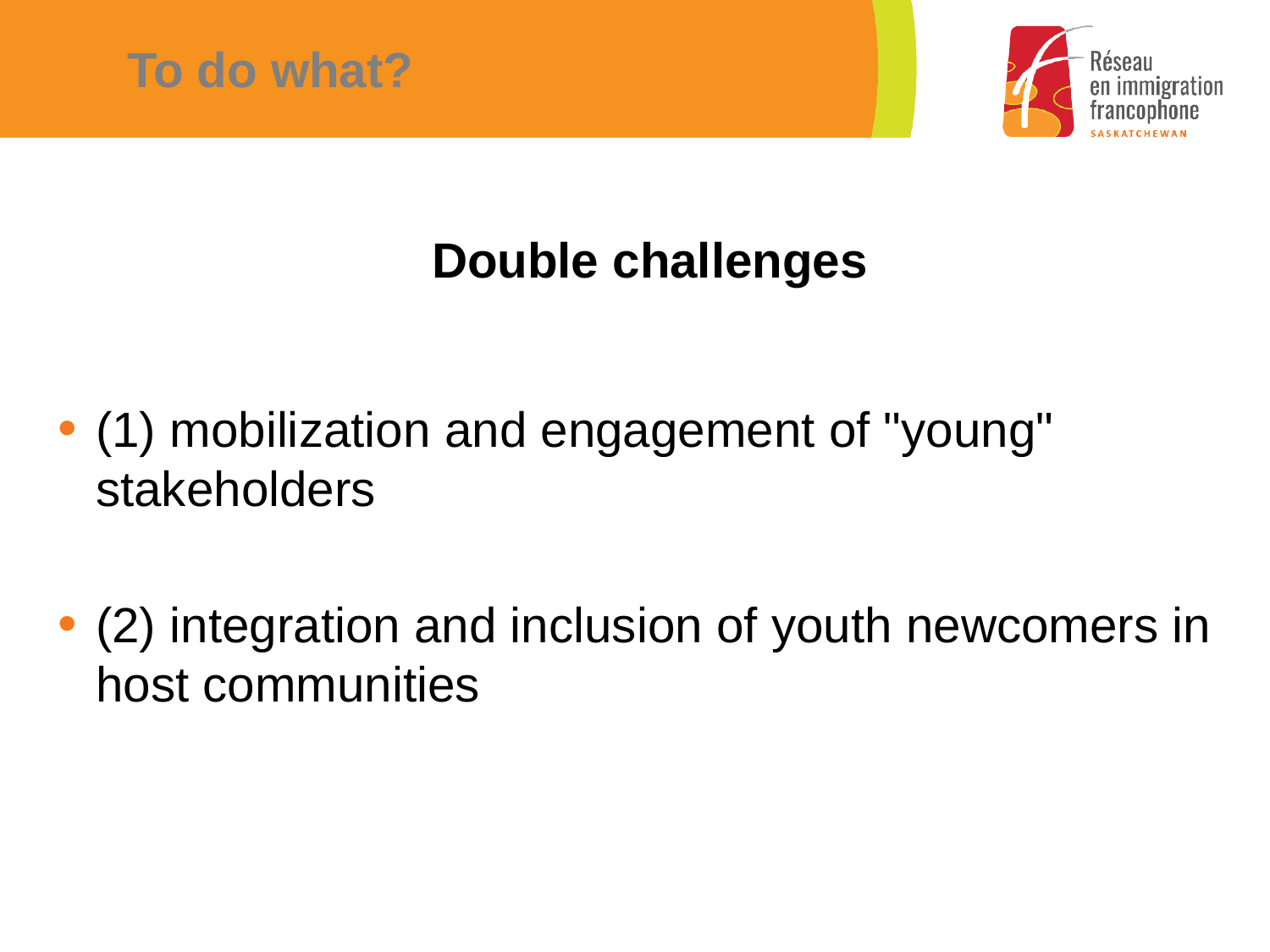

# To do what?
Double challenges

(1) mobilization and engagement of "young" stakeholders

(2) integration and inclusion of youth newcomers in host communities